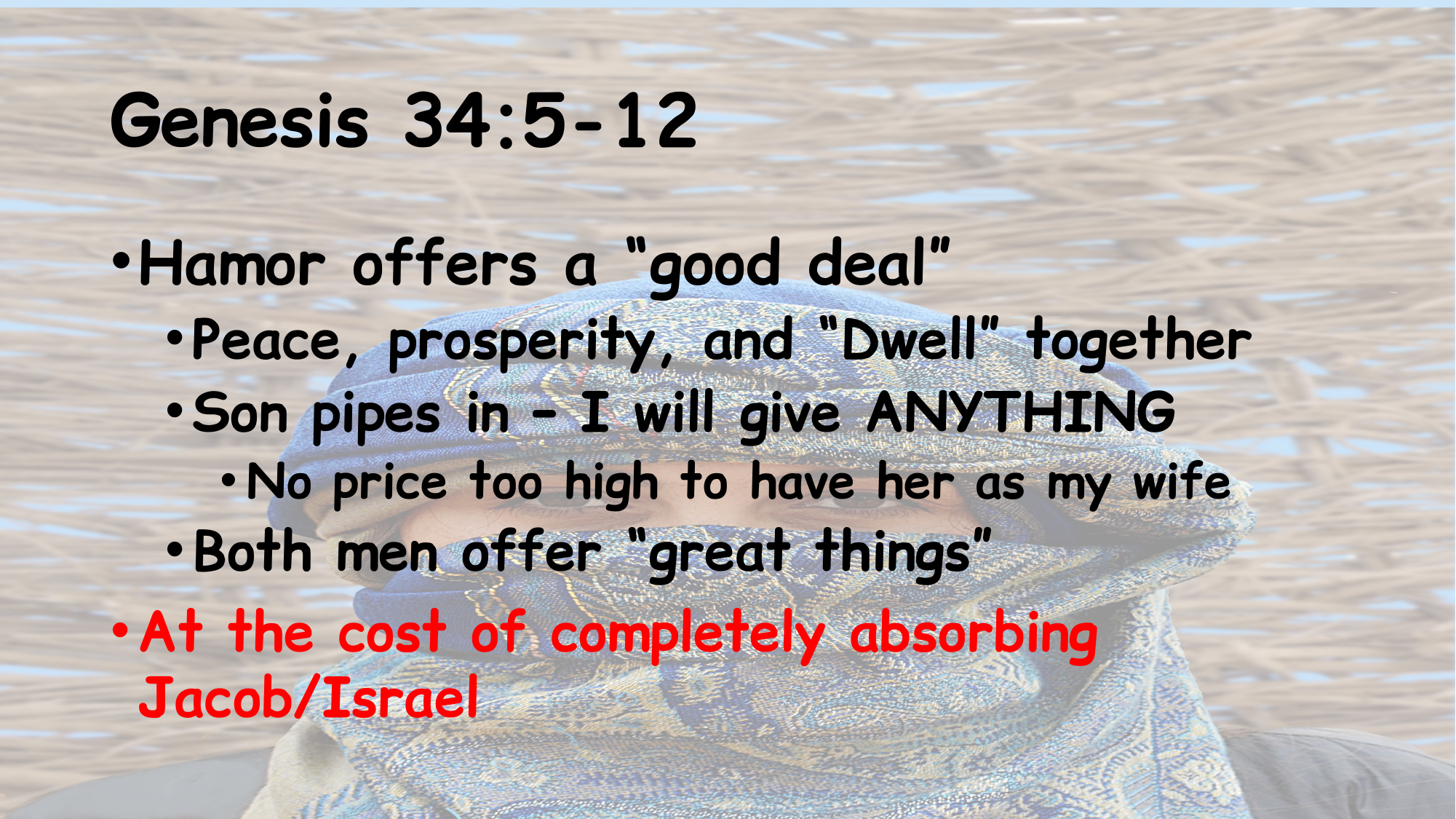

# Genesis 34:5-12
Hamor offers a “good deal”
Peace, prosperity, and “Dwell” together
Son pipes in – I will give ANYTHING
No price too high to have her as my wife
Both men offer “great things”
At the cost of completely absorbing Jacob/Israel